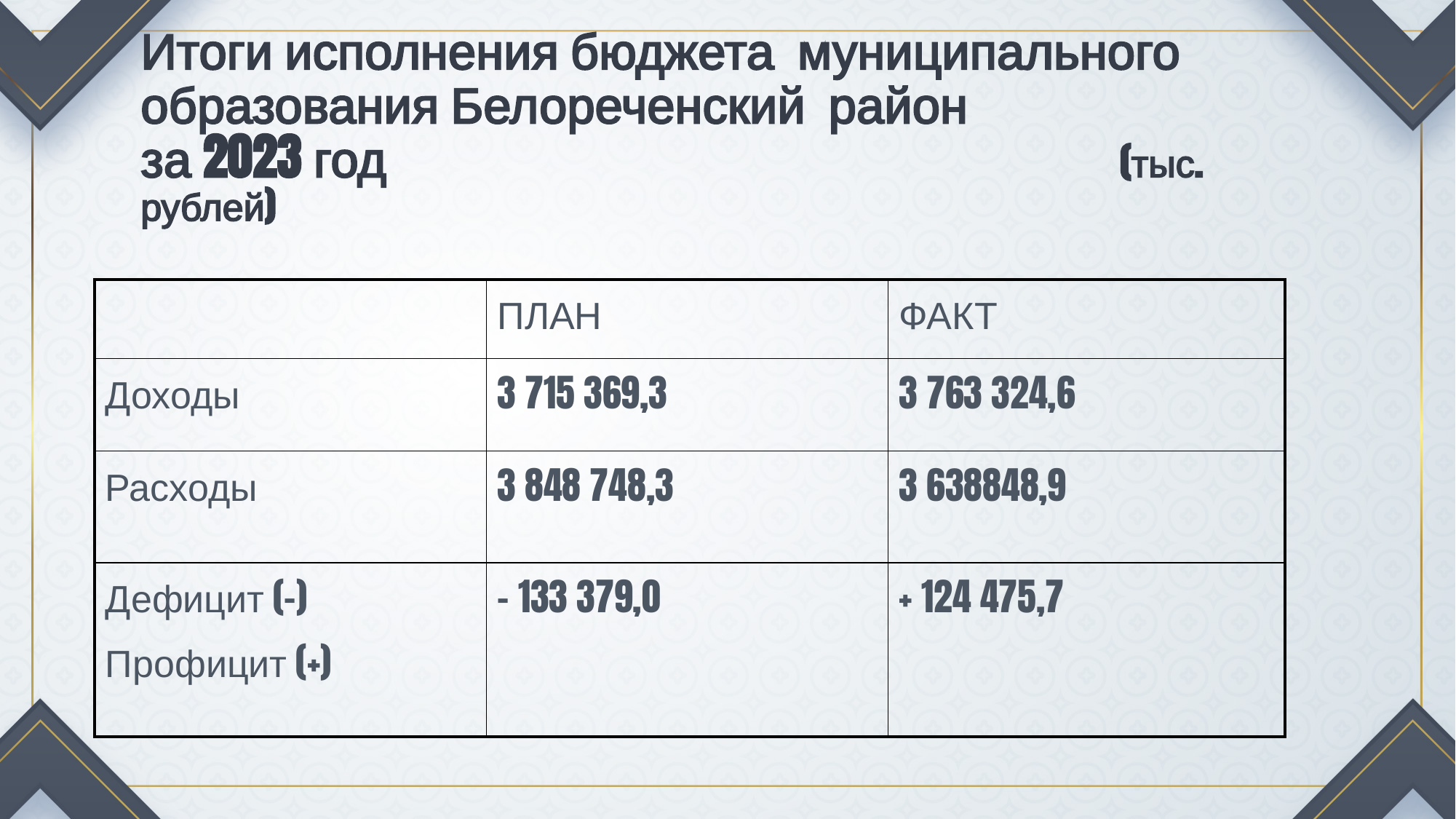

# Итоги исполнения бюджета  муниципального  образования Белореченский  район за 2023 год                                                               (тыс. рублей)
|  | ПЛАН | ФАКТ |
| --- | --- | --- |
| Доходы | 3 715 369,3 | 3 763 324,6 |
| Расходы | 3 848 748,3 | 3 638848,9 |
| Дефицит (-) Профицит (+) | - 133 379,0 | + 124 475,7 |